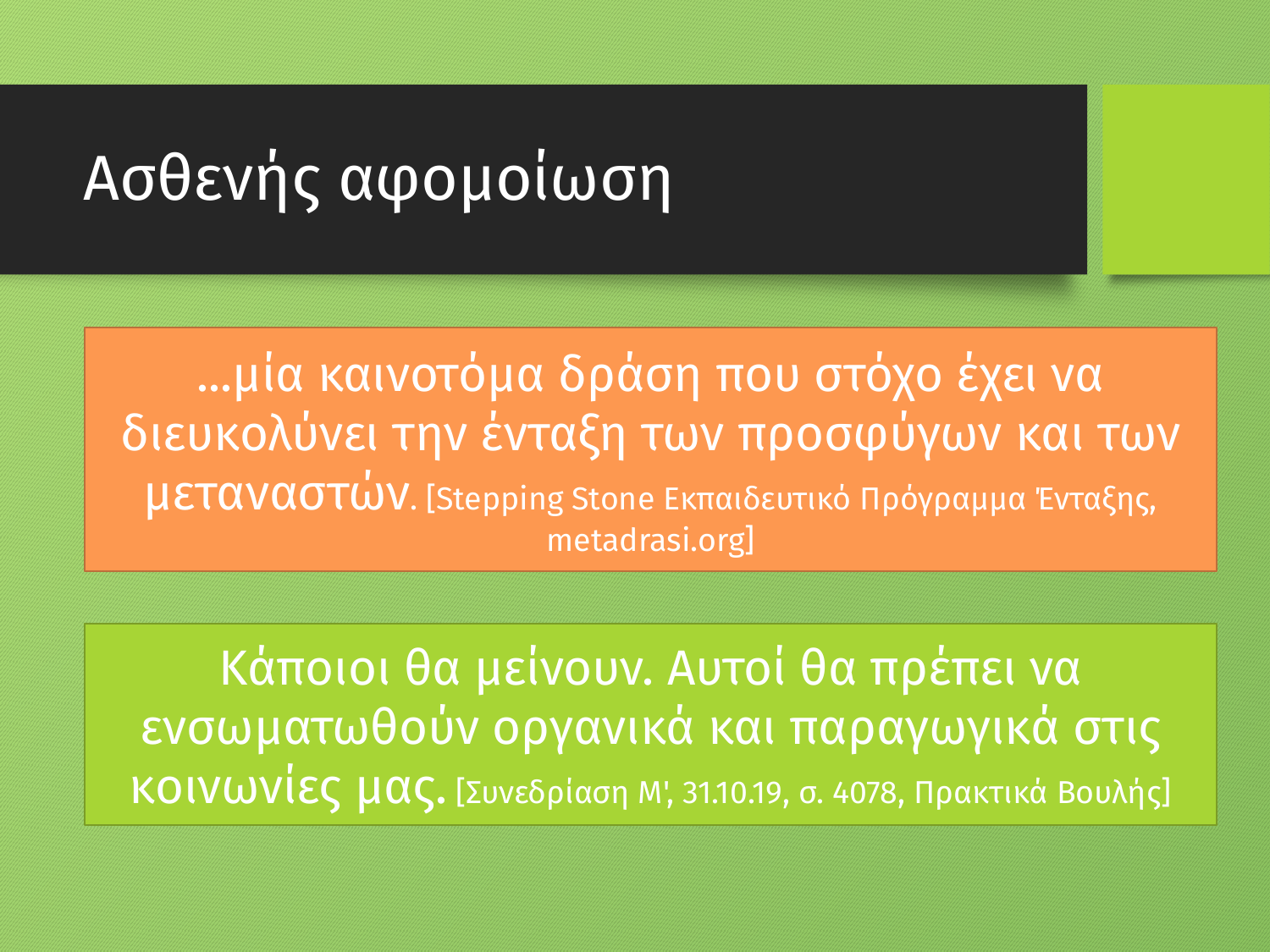

# Ασθενής αφομοίωση

...μία καινοτόμα δράση που στόχο έχει να διευκολύνει την ένταξη των προσφύγων και των μεταναστών. [Stepping Stone Εκπαιδευτικό Πρόγραμμα Ένταξης, metadrasi.org]
Κάποιοι θα μείνουν. Αυτοί θα πρέπει να ενσωματωθούν οργανικά και παραγωγικά στις κοινωνίες μας. [Συνεδρίαση Μ', 31.10.19, σ. 4078, Πρακτικά Βουλής]